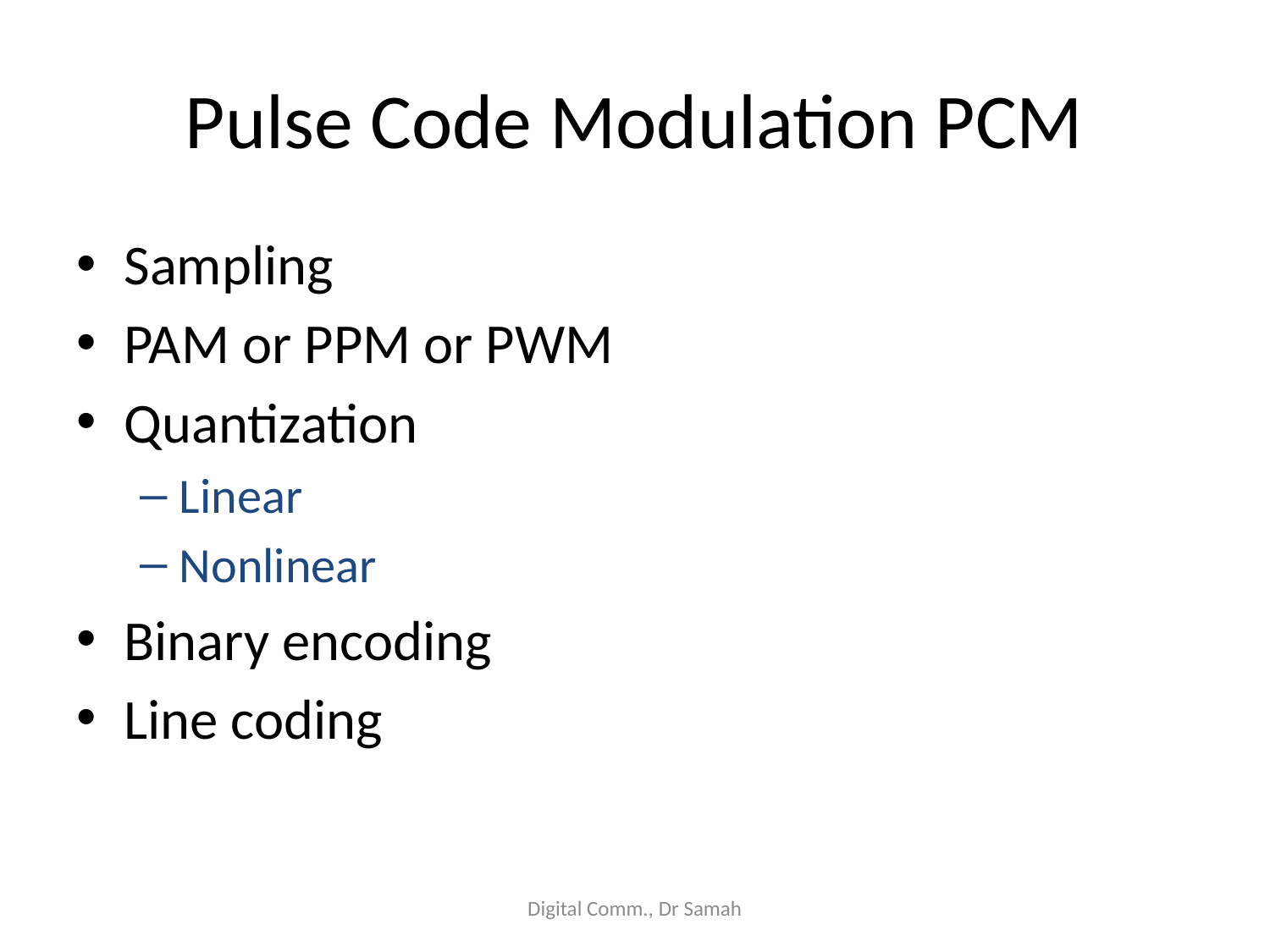

# Pulse Code Modulation PCM
Sampling
PAM or PPM or PWM
Quantization
Linear
Nonlinear
Binary encoding
Line coding
Digital Comm., Dr Samah